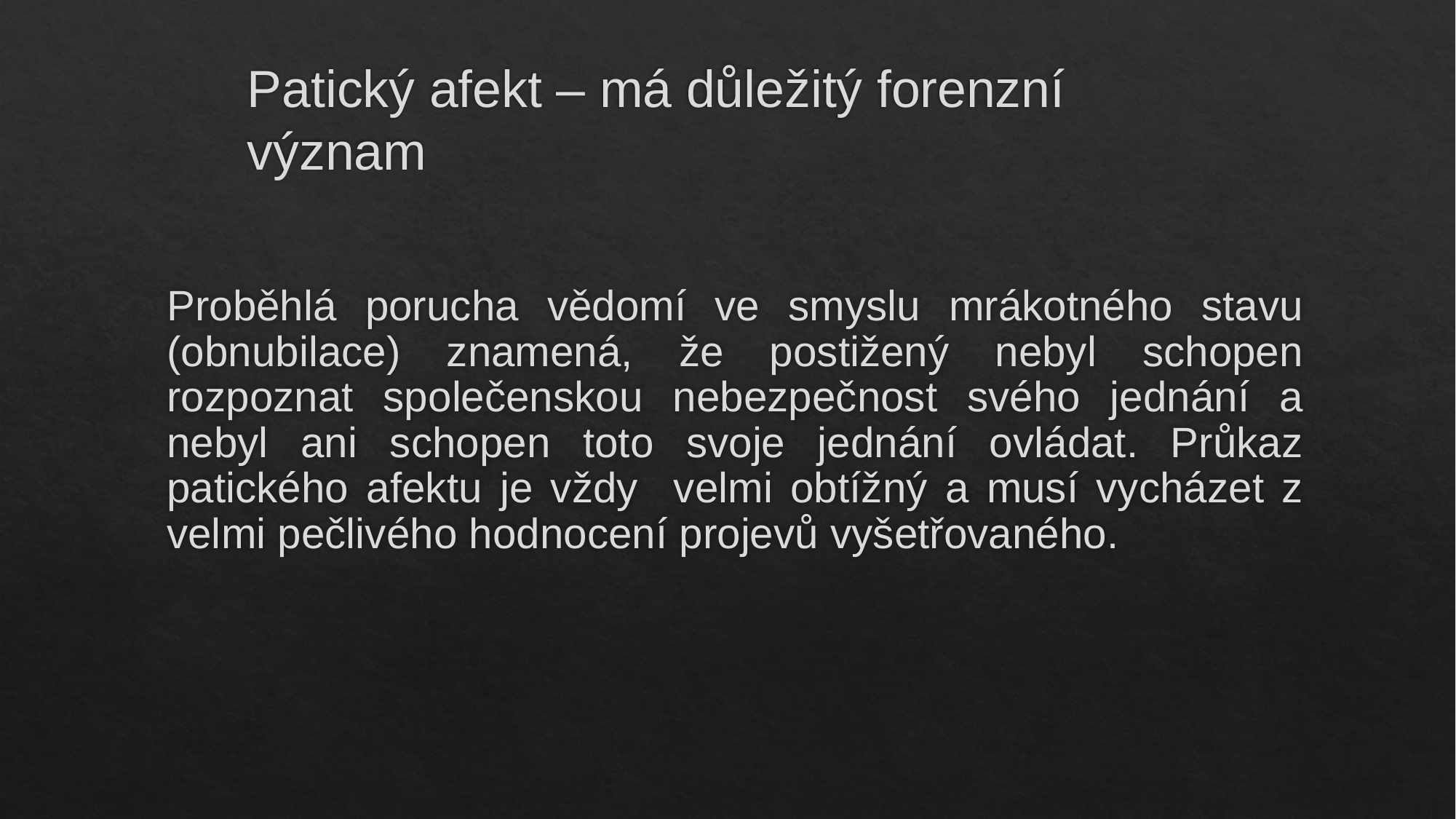

# Patický afekt – má důležitý forenzní význam
Proběhlá porucha vědomí ve smyslu mrákotného stavu (obnubilace) znamená, že postižený nebyl schopen rozpoznat společenskou nebezpečnost svého jednání a nebyl ani schopen toto svoje jednání ovládat. Průkaz patického afektu je vždy  velmi obtížný a musí vycházet z velmi pečlivého hodnocení projevů vyšetřovaného.